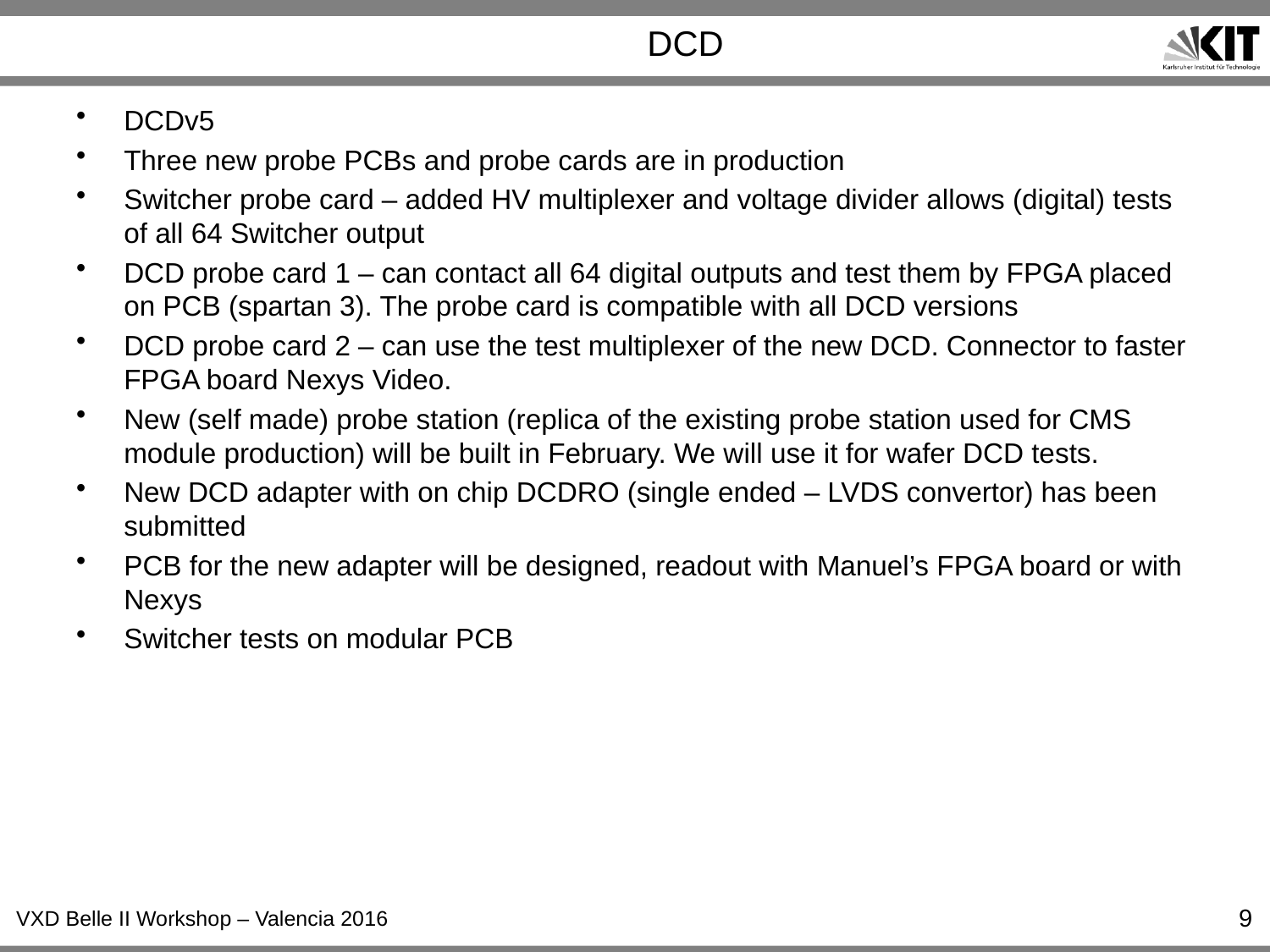

# DCD
DCDv5
Three new probe PCBs and probe cards are in production
Switcher probe card – added HV multiplexer and voltage divider allows (digital) tests of all 64 Switcher output
DCD probe card 1 – can contact all 64 digital outputs and test them by FPGA placed on PCB (spartan 3). The probe card is compatible with all DCD versions
DCD probe card 2 – can use the test multiplexer of the new DCD. Connector to faster FPGA board Nexys Video.
New (self made) probe station (replica of the existing probe station used for CMS module production) will be built in February. We will use it for wafer DCD tests.
New DCD adapter with on chip DCDRO (single ended – LVDS convertor) has been submitted
PCB for the new adapter will be designed, readout with Manuel’s FPGA board or with Nexys
Switcher tests on modular PCB
9